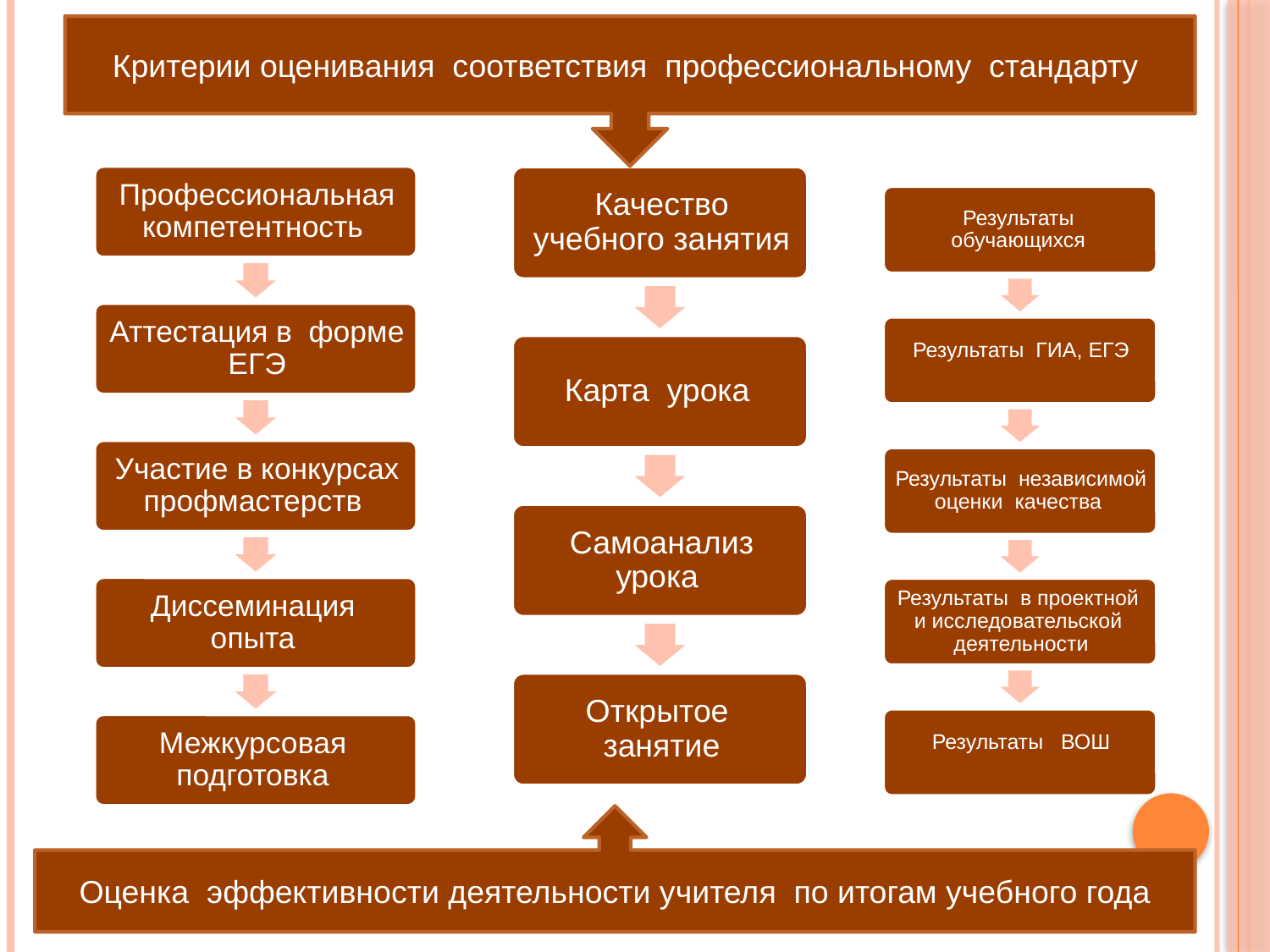

Критерии оценивания  соответствия  профессиональному  стандарту
Качество учебного занятия

Карта  урока

Самоанализ урока

Открытое  занятие
Профессиональная компетентность

Аттестация в  форме ЕГЭ

Участие в конкурсах профмастерств

Диссеминация  опыта

Межкурсовая  подготовка
Результаты  обучающихся

Результаты  ГИА, ЕГЭ

Результаты  независимой оценки  качества

Результаты  в проектной  и исследовательской  деятельности

Результаты   ВОШ

Оценка  эффективности деятельности учителя  по итогам учебного года